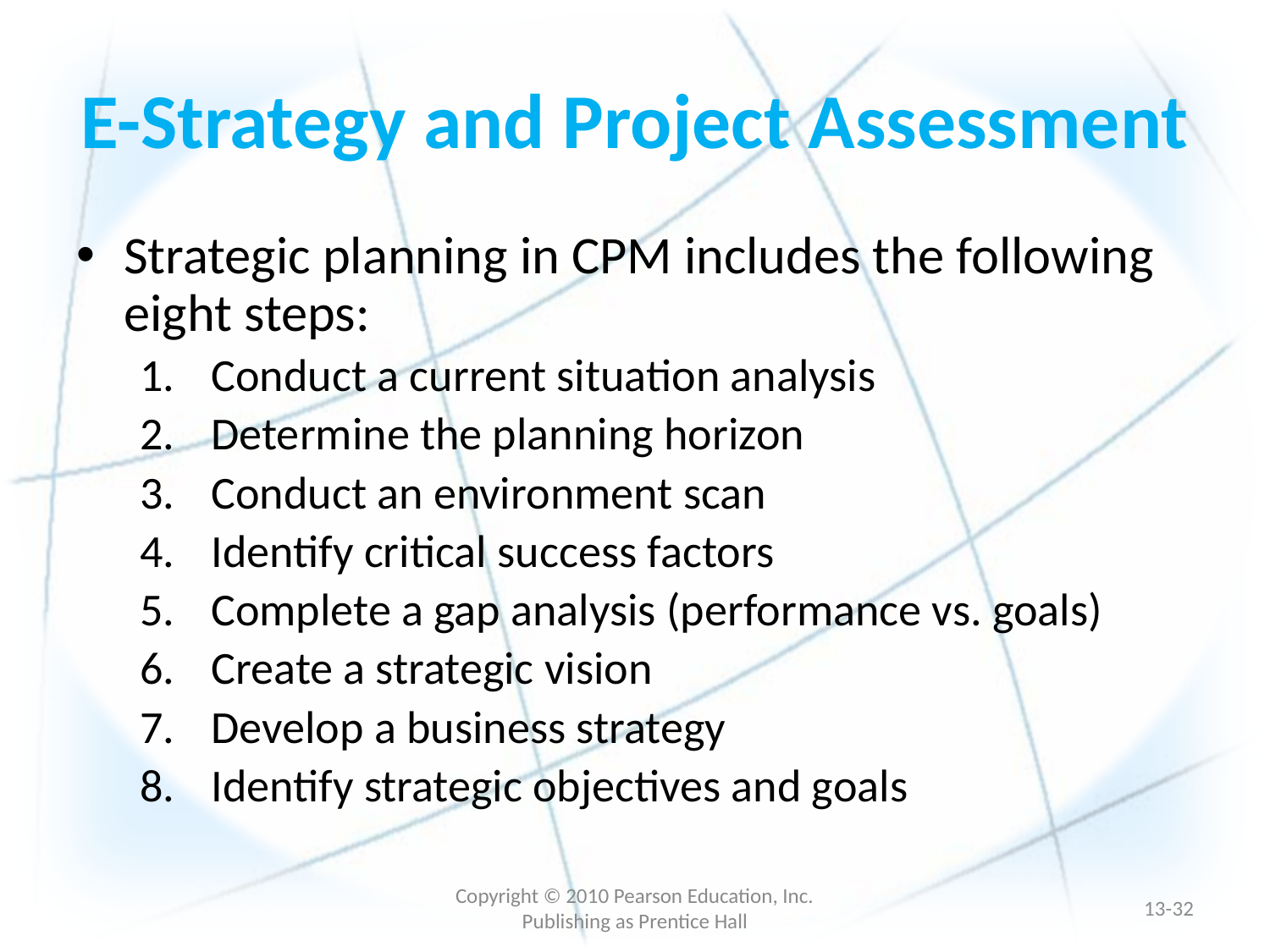

# E-Strategy and Project Assessment
Strategic planning in CPM includes the following eight steps:
Conduct a current situation analysis
Determine the planning horizon
Conduct an environment scan
Identify critical success factors
Complete a gap analysis (performance vs. goals)
Create a strategic vision
Develop a business strategy
Identify strategic objectives and goals
Copyright © 2010 Pearson Education, Inc. Publishing as Prentice Hall
13-32